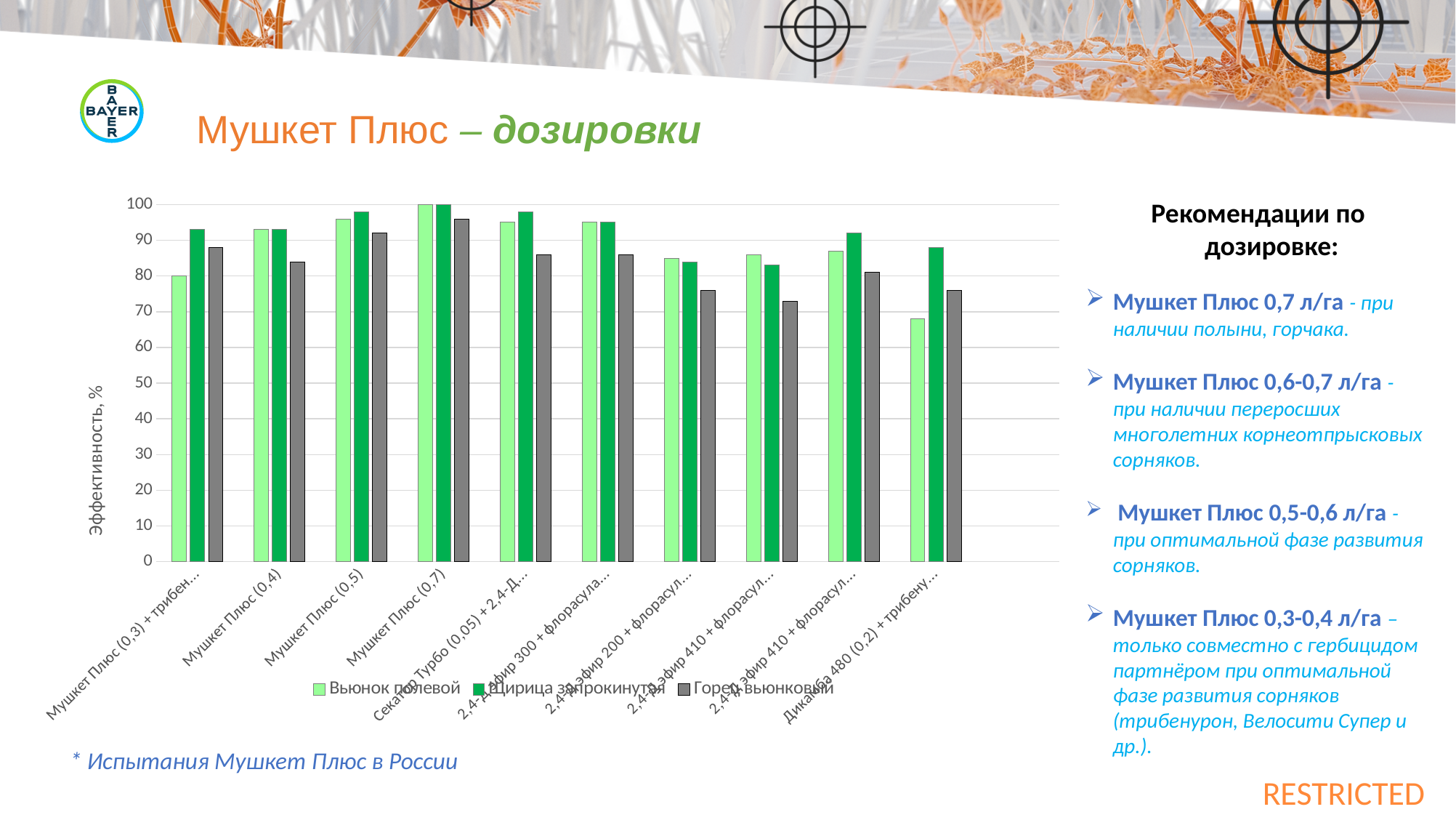

Мушкет Плюс – дозировки

### Chart

| Category | Вьюнок полевой | Щирица запрокинутая | Горец вьюнковый |
|---|---|---|---|
| Мушкет Плюс (0,3) + трибенурон 750 (0,015) | 80.0 | 93.0 | 88.0 |
| Мушкет Плюс (0,4) | 93.0 | 93.0 | 84.0 |
| Мушкет Плюс (0,5) | 96.0 | 98.0 | 92.0 |
| Мушкет Плюс (0,7) | 100.0 | 100.0 | 96.0 |
| Секатор Турбо (0,05) + 2,4-Д эфир 600 (0,5)  | 95.0 | 98.0 | 86.0 |
| 2,4-Д эфир 300 + флорасулам 6,25 (0,6) | 95.0 | 95.0 | 86.0 |
| 2,4-Д эфир 200 + флорасулам 3,7 (0,9) | 85.0 | 84.0 | 76.0 |
| 2,4-Д эфир 410 + флорасулам 7,4 (0,5) | 86.0 | 83.0 | 73.0 |
| 2,4-Д эфир 410 + флорасулам 15 (0,5) | 87.0 | 92.0 | 81.0 |
| Дикамба 480 (0,2) + трибенурон 750 (0,015) | 68.0 | 88.0 | 76.0 |
Рекомендации по дозировке:

Мушкет Плюс 0,7 л/га - при наличии полыни, горчака.

Мушкет Плюс 0,6-0,7 л/га - при наличии переросших многолетних корнеотпрысковых сорняков.

 Мушкет Плюс 0,5-0,6 л/га - при оптимальной фазе развития сорняков.

Мушкет Плюс 0,3-0,4 л/га – только совместно с гербицидом партнёром при оптимальной фазе развития сорняков (трибенурон, Велосити Супер и др.).

* Испытания Мушкет Плюс в России